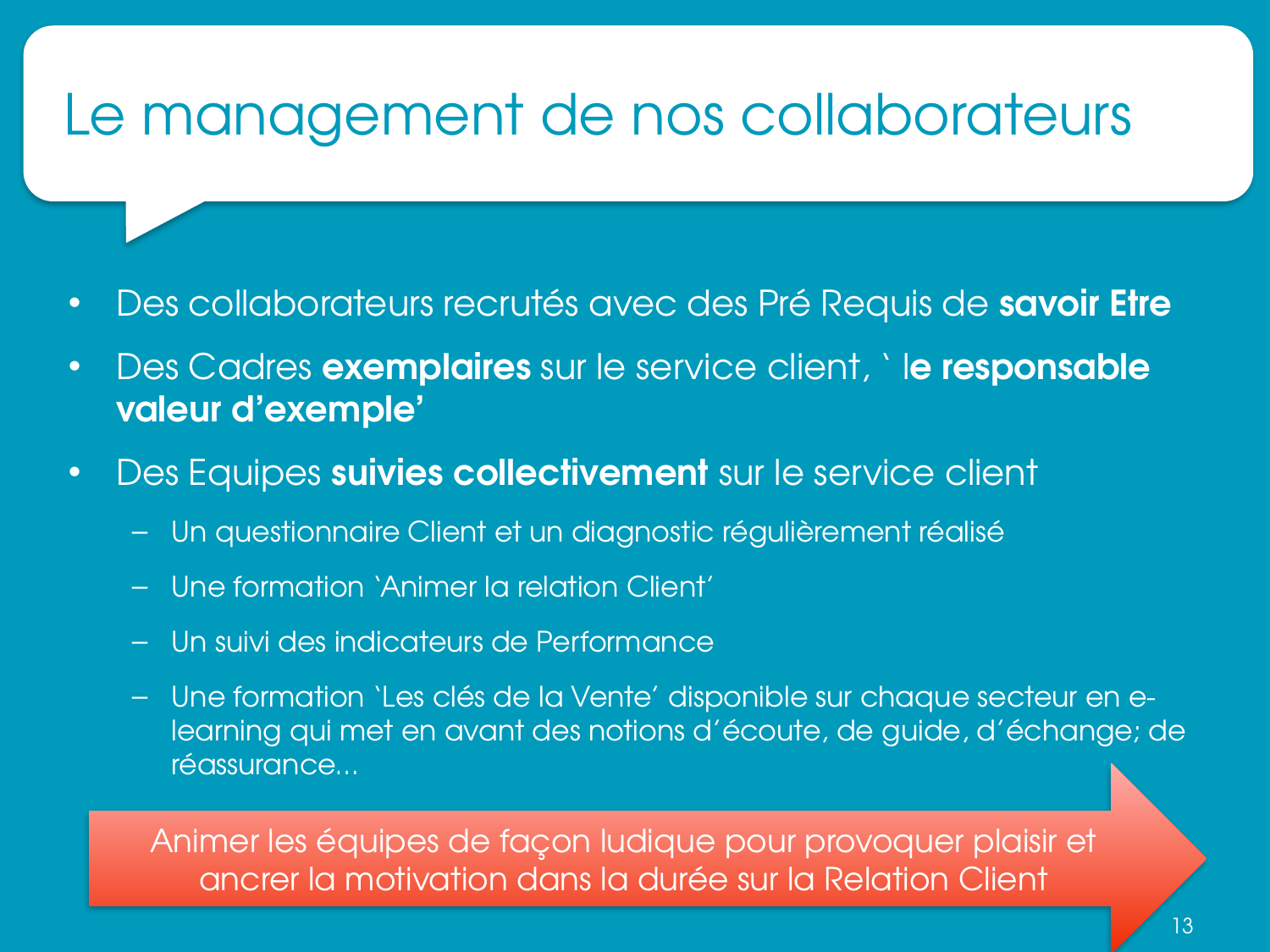

# Le management de nos collaborateurs
Des collaborateurs recrutés avec des Pré Requis de savoir Etre
Des Cadres exemplaires sur le service client, ‘ le responsable valeur d’exemple’
Des Equipes suivies collectivement sur le service client
Un questionnaire Client et un diagnostic régulièrement réalisé
Une formation ‘Animer la relation Client’
Un suivi des indicateurs de Performance
Une formation ‘Les clés de la Vente’ disponible sur chaque secteur en e-learning qui met en avant des notions d’écoute, de guide, d’échange; de réassurance…
Animer les équipes de façon ludique pour provoquer plaisir et ancrer la motivation dans la durée sur la Relation Client
13